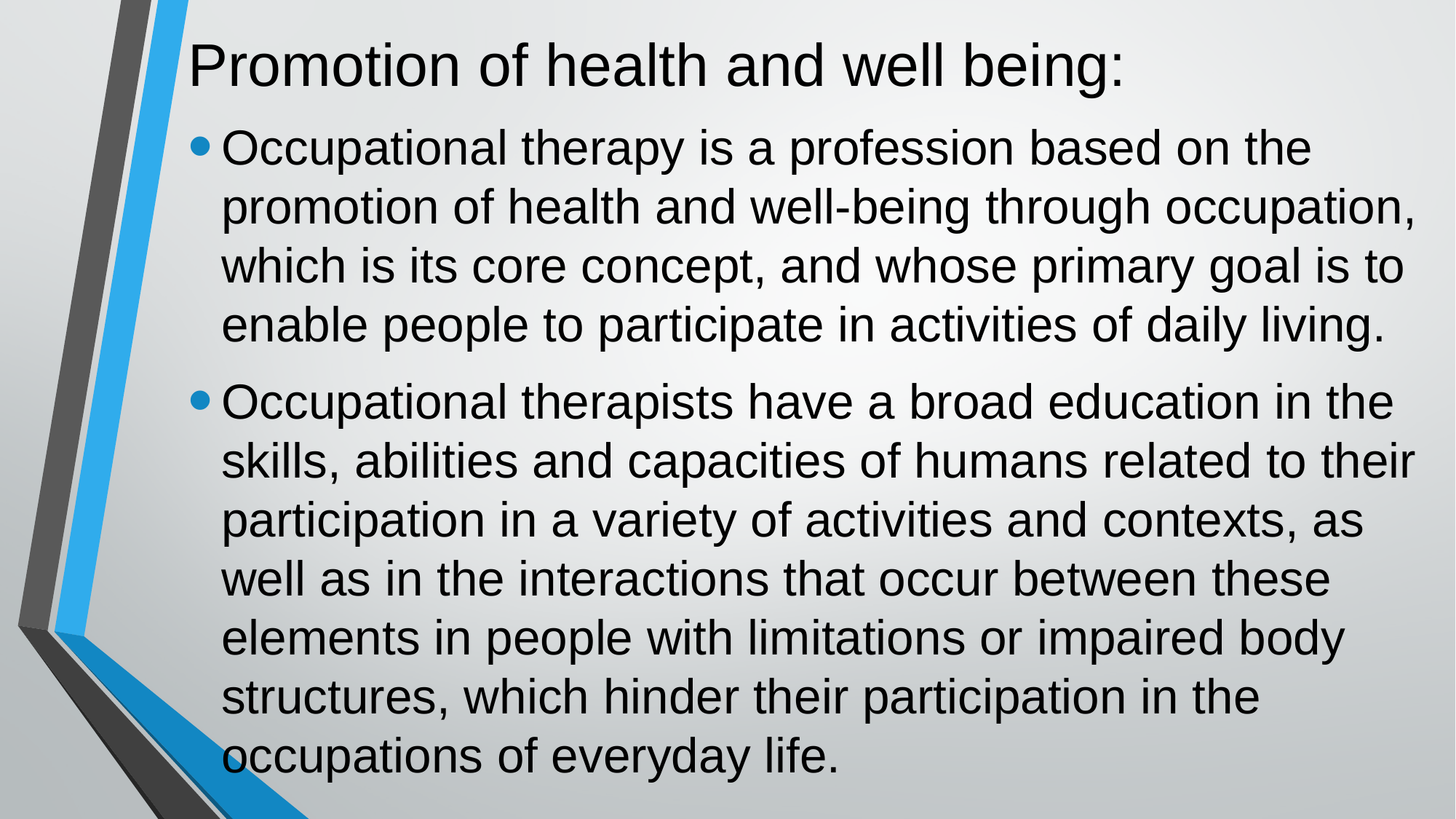

Promotion of health and well being:
Occupational therapy is a profession based on the promotion of health and well-being through occupation, which is its core concept, and whose primary goal is to enable people to participate in activities of daily living.
Occupational therapists have a broad education in the skills, abilities and capacities of humans related to their participation in a variety of activities and contexts, as well as in the interactions that occur between these elements in people with limitations or impaired body structures, which hinder their participation in the occupations of everyday life.
#